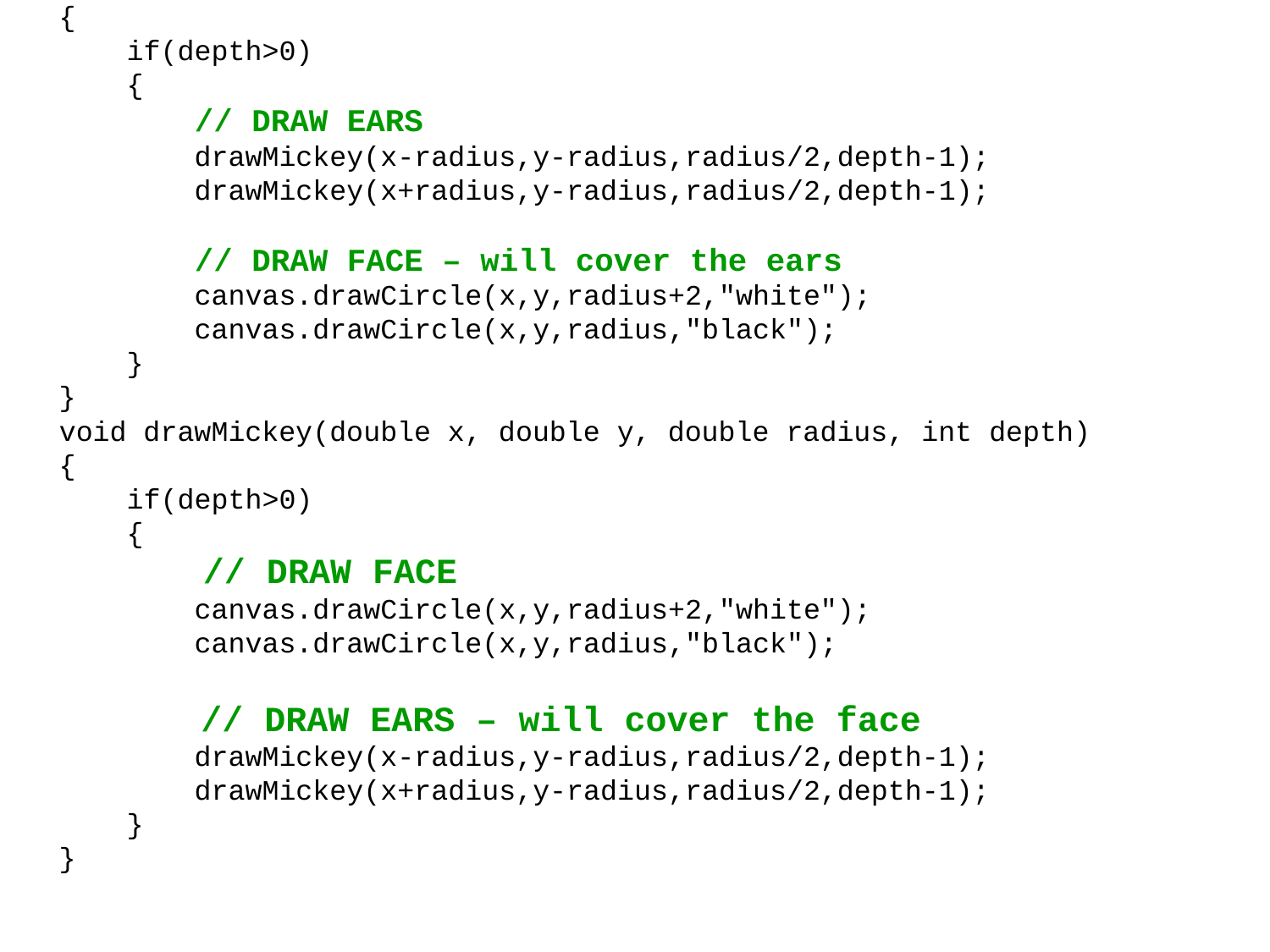

void drawMickey(double x, double y, double radius, int depth)
    {
        if(depth>0)
        {
            // DRAW EARS
            drawMickey(x-radius,y-radius,radius/2,depth-1);
            drawMickey(x+radius,y-radius,radius/2,depth-1);
            // DRAW FACE – will cover the ears
            canvas.drawCircle(x,y,radius+2,"white");
            canvas.drawCircle(x,y,radius,"black");
        }
    }
    void drawMickey(double x, double y, double radius, int depth)
    {
        if(depth>0)
        {
          // DRAW FACE
            canvas.drawCircle(x,y,radius+2,"white");
            canvas.drawCircle(x,y,radius,"black");
           // DRAW EARS – will cover the face
            drawMickey(x-radius,y-radius,radius/2,depth-1);
            drawMickey(x+radius,y-radius,radius/2,depth-1);
        }
    }